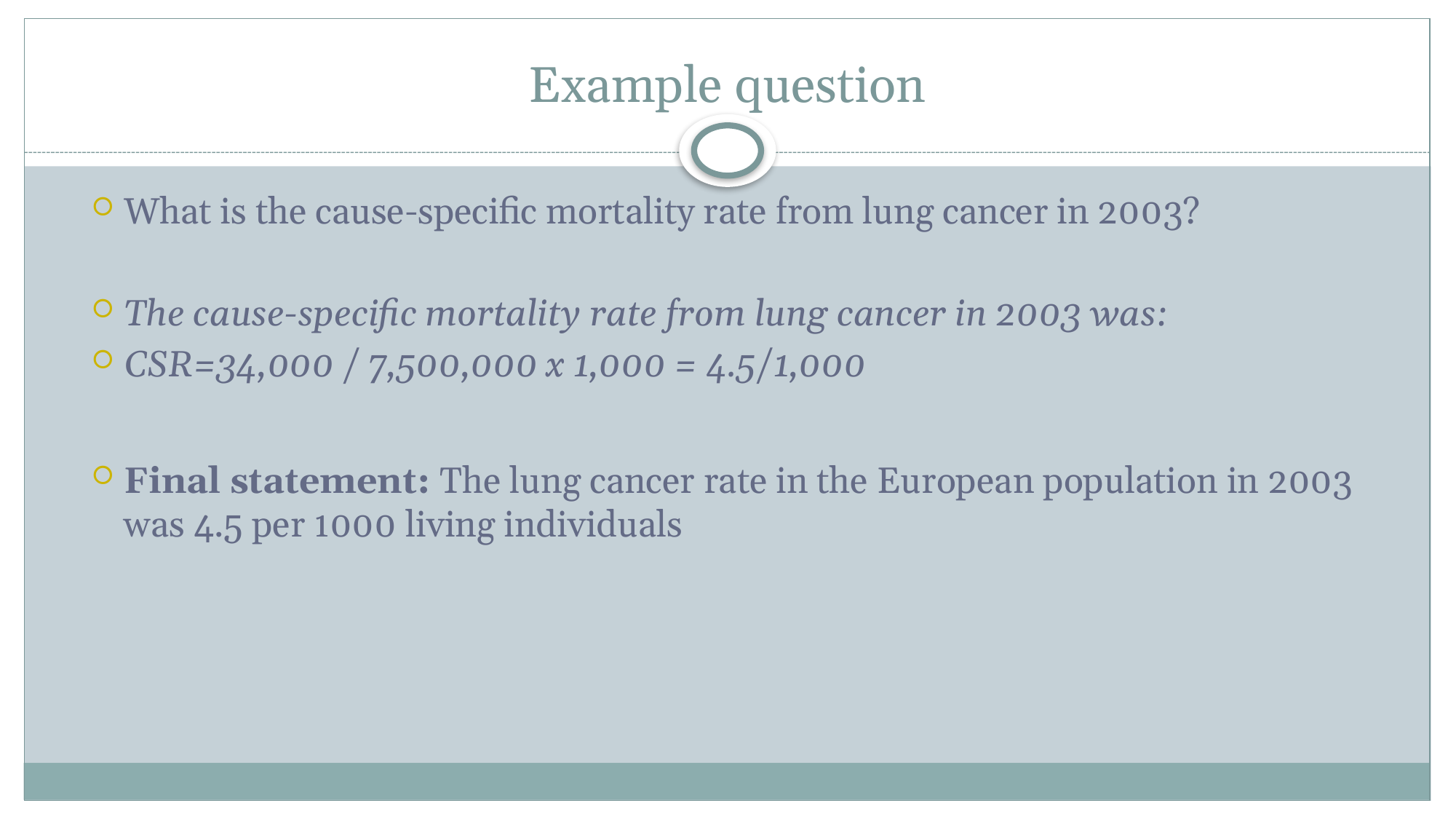

# Example question
What is the cause-specific mortality rate from lung cancer in 2003?

The cause-specific mortality rate from lung cancer in 2003 was:
CSR=34,000 / 7,500,000 x 1,000 = 4.5/1,000

Final statement: The lung cancer rate in the European population in 2003 was 4.5 per 1000 living individuals